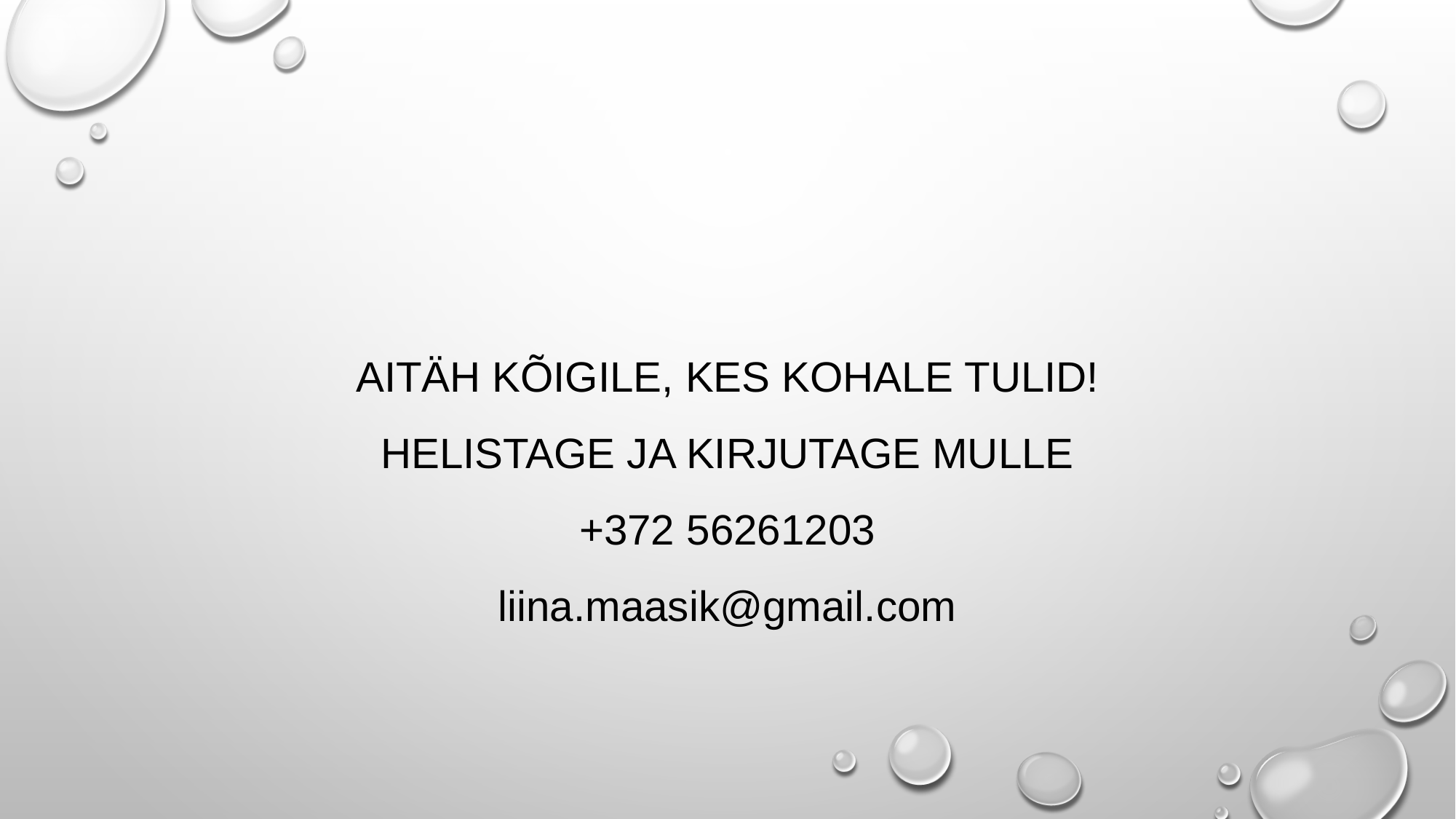

Aitäh kõigile, kes kohale tulid!
Helistage ja kirjutage mulle
+372 56261203
liina.maasik@gmail.com